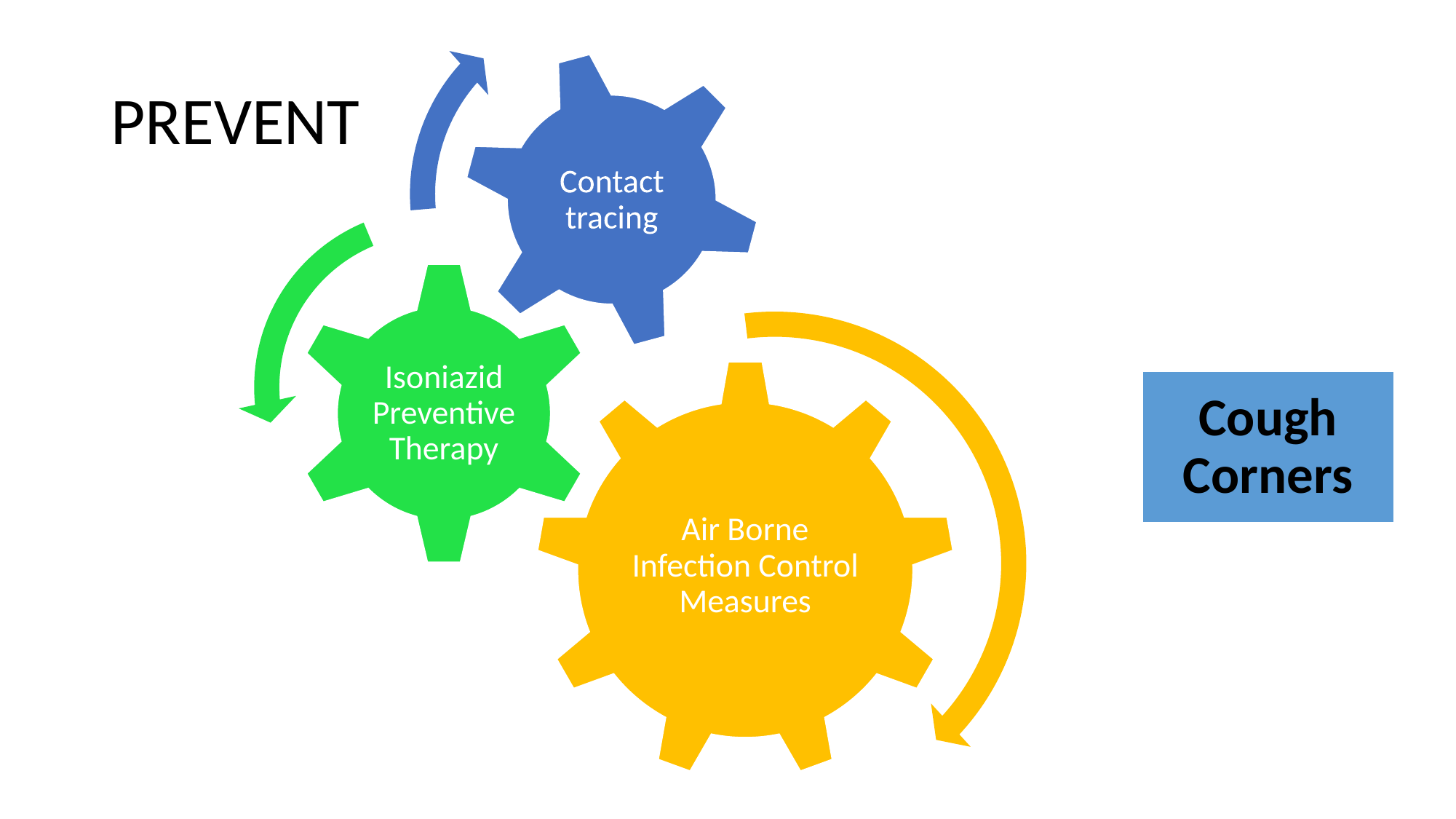

Air Borne Infection Control Measures
Isoniazid Preventive Therapy
Contact tracing
# PREVENT
Cough Corners